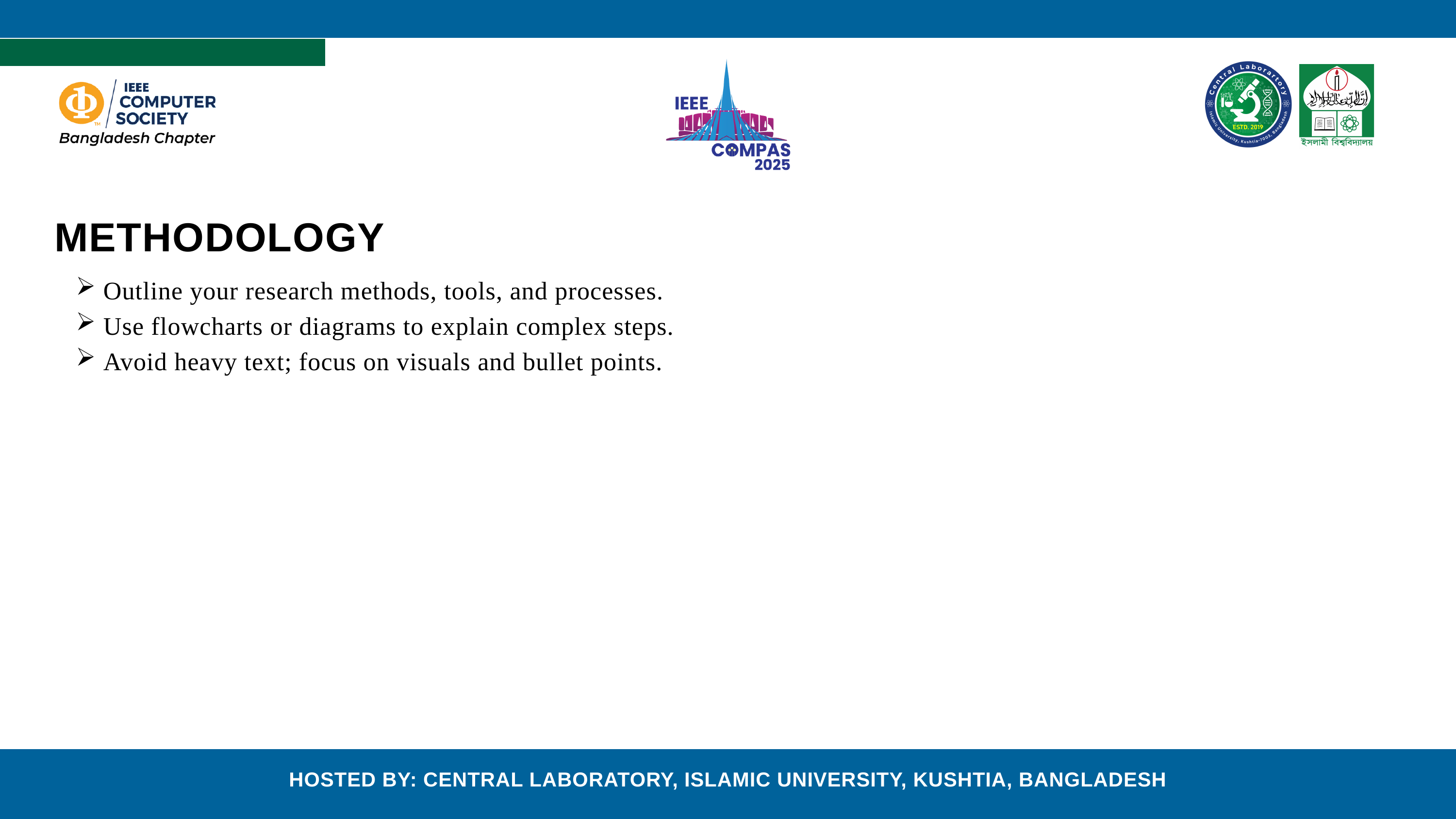

METHODOLOGY
Outline your research methods, tools, and processes.
Use flowcharts or diagrams to explain complex steps.
Avoid heavy text; focus on visuals and bullet points.

HOSTED BY: CENTRAL LABORATORY, ISLAMIC UNIVERSITY, KUSHTIA, BANGLADESH